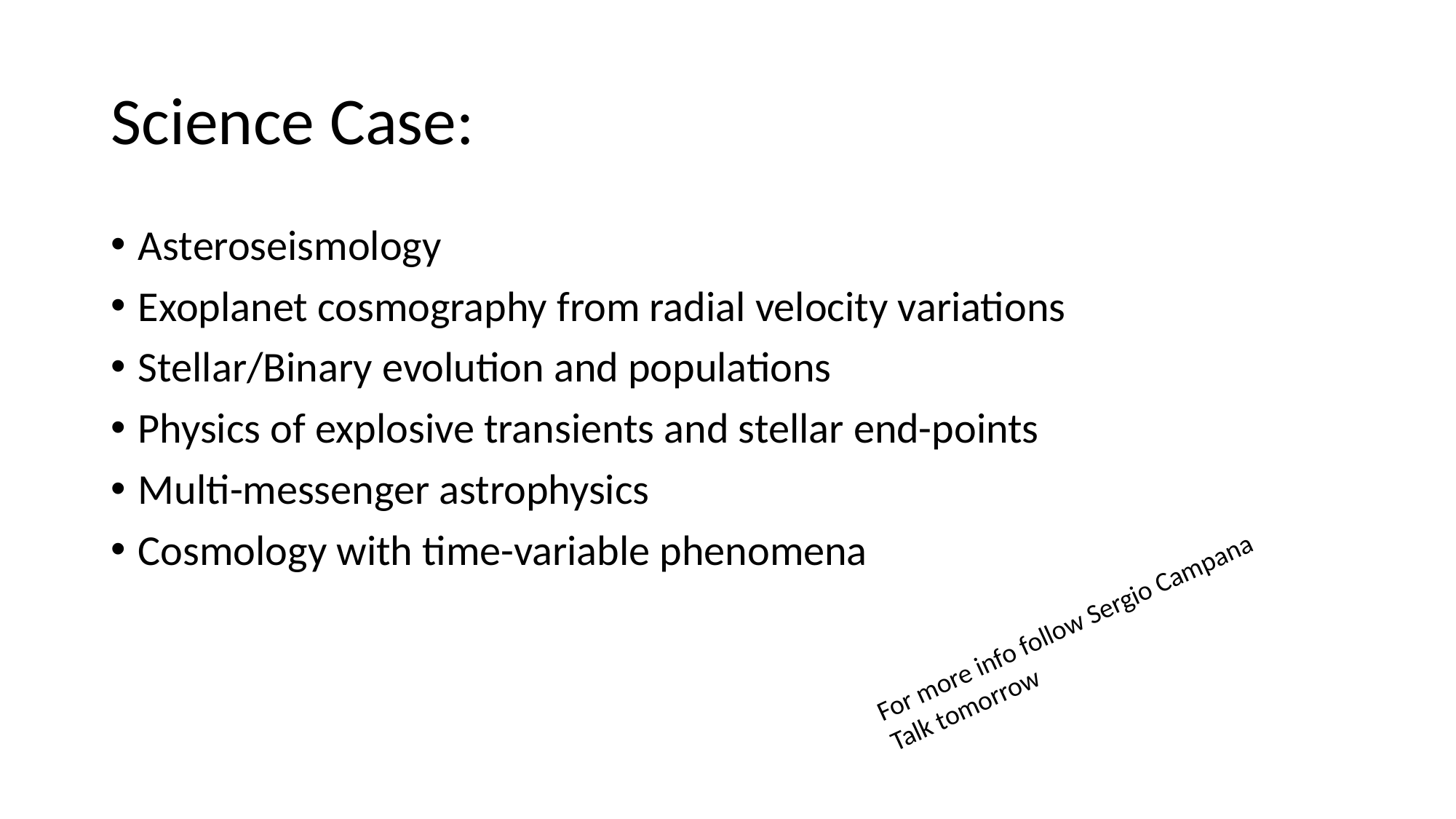

# Science Case:
Asteroseismology
Exoplanet cosmography from radial velocity variations
Stellar/Binary evolution and populations
Physics of explosive transients and stellar end-points
Multi-messenger astrophysics
Cosmology with time-variable phenomena
For more info follow Sergio Campana Talk tomorrow